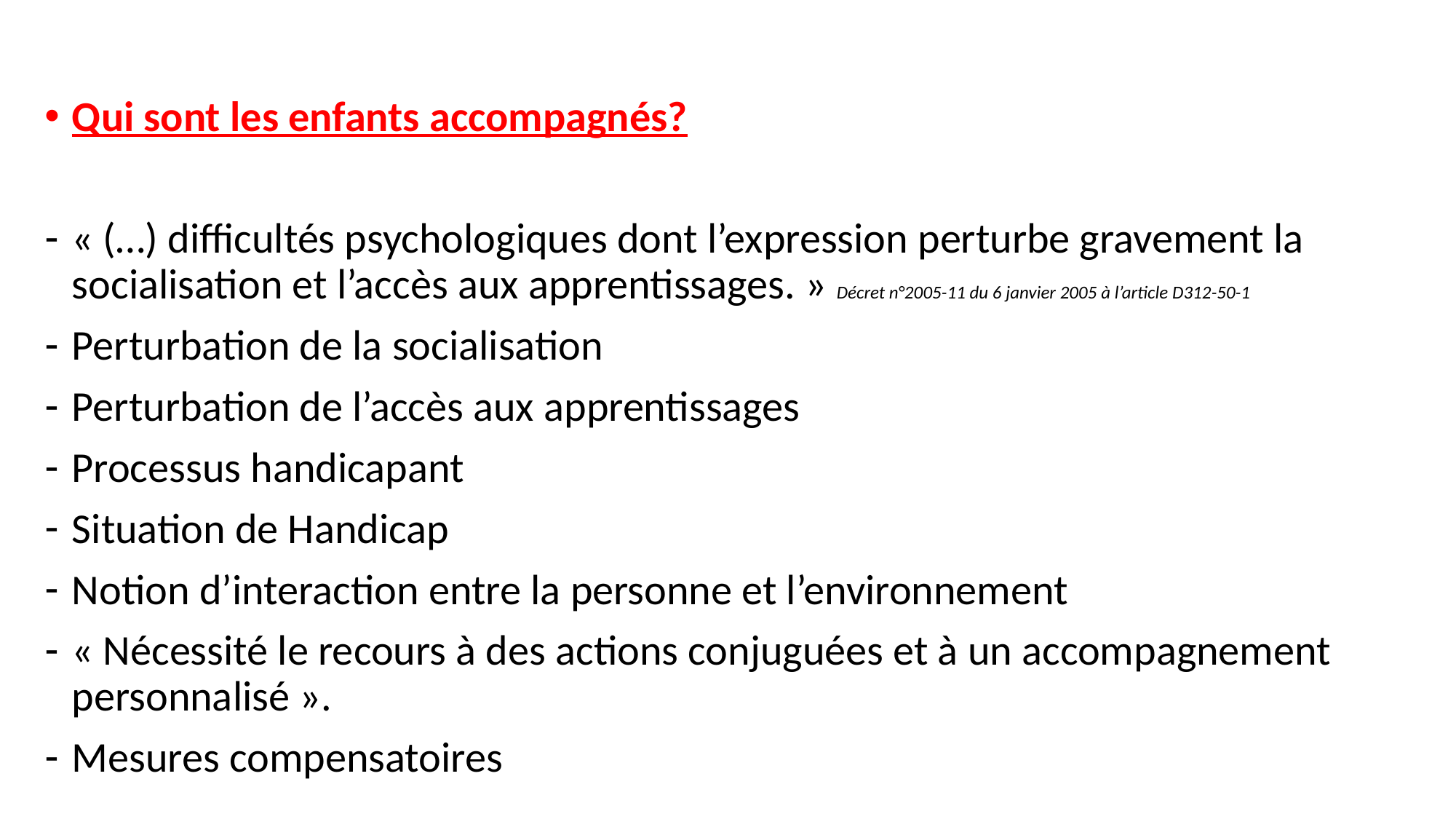

#
Qui sont les enfants accompagnés?

« (…) difficultés psychologiques dont l’expression perturbe gravement la socialisation et l’accès aux apprentissages. » Décret n°2005-11 du 6 janvier 2005 à l’article D312-50-1
Perturbation de la socialisation
Perturbation de l’accès aux apprentissages
Processus handicapant
Situation de Handicap
Notion d’interaction entre la personne et l’environnement
« Nécessité le recours à des actions conjuguées et à un accompagnement personnalisé ».
Mesures compensatoires